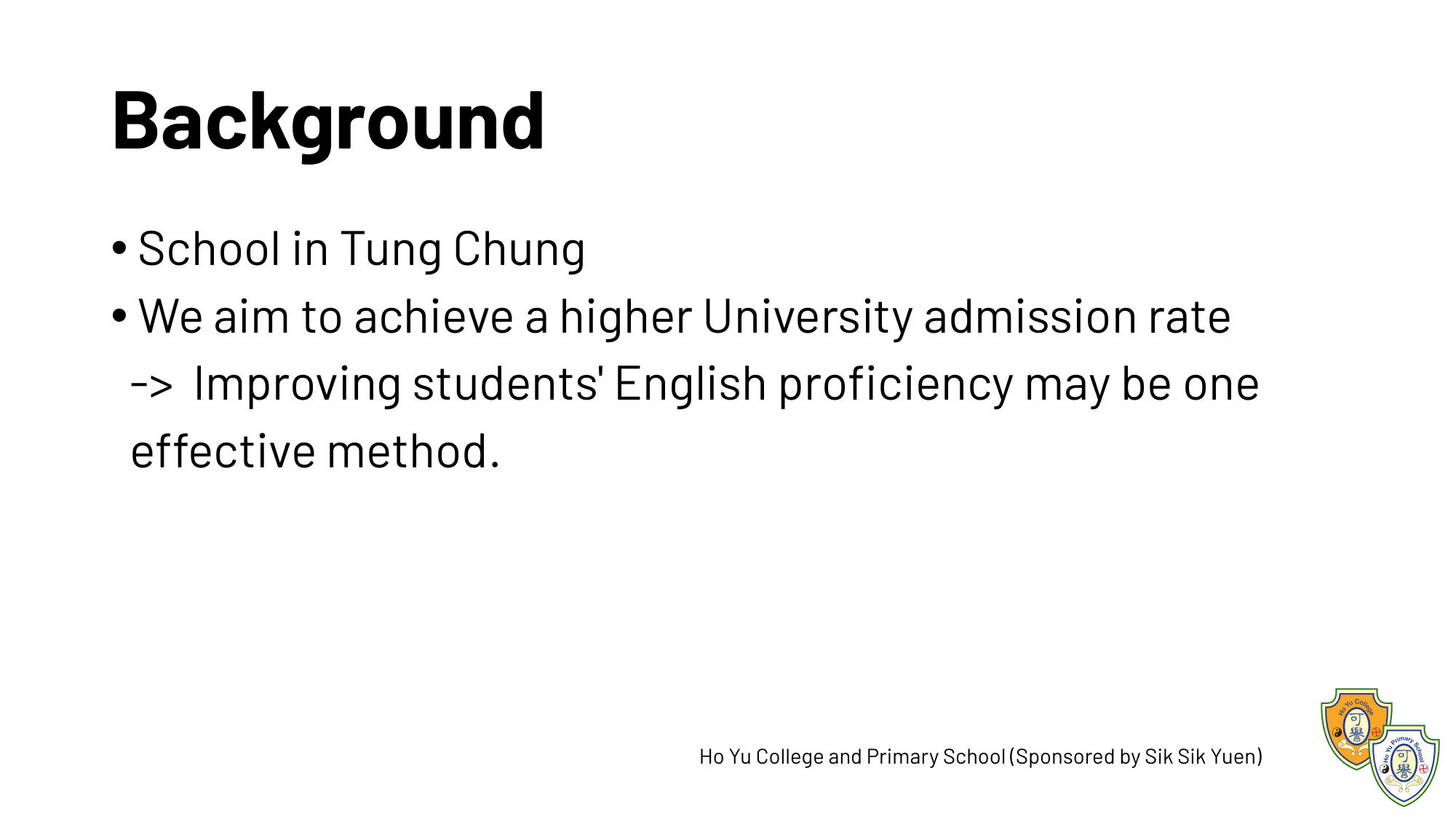

# Background
School in Tung Chung
We aim to achieve a higher University admission rate
  ->  Improving students' English proficiency may be one
  effective method.